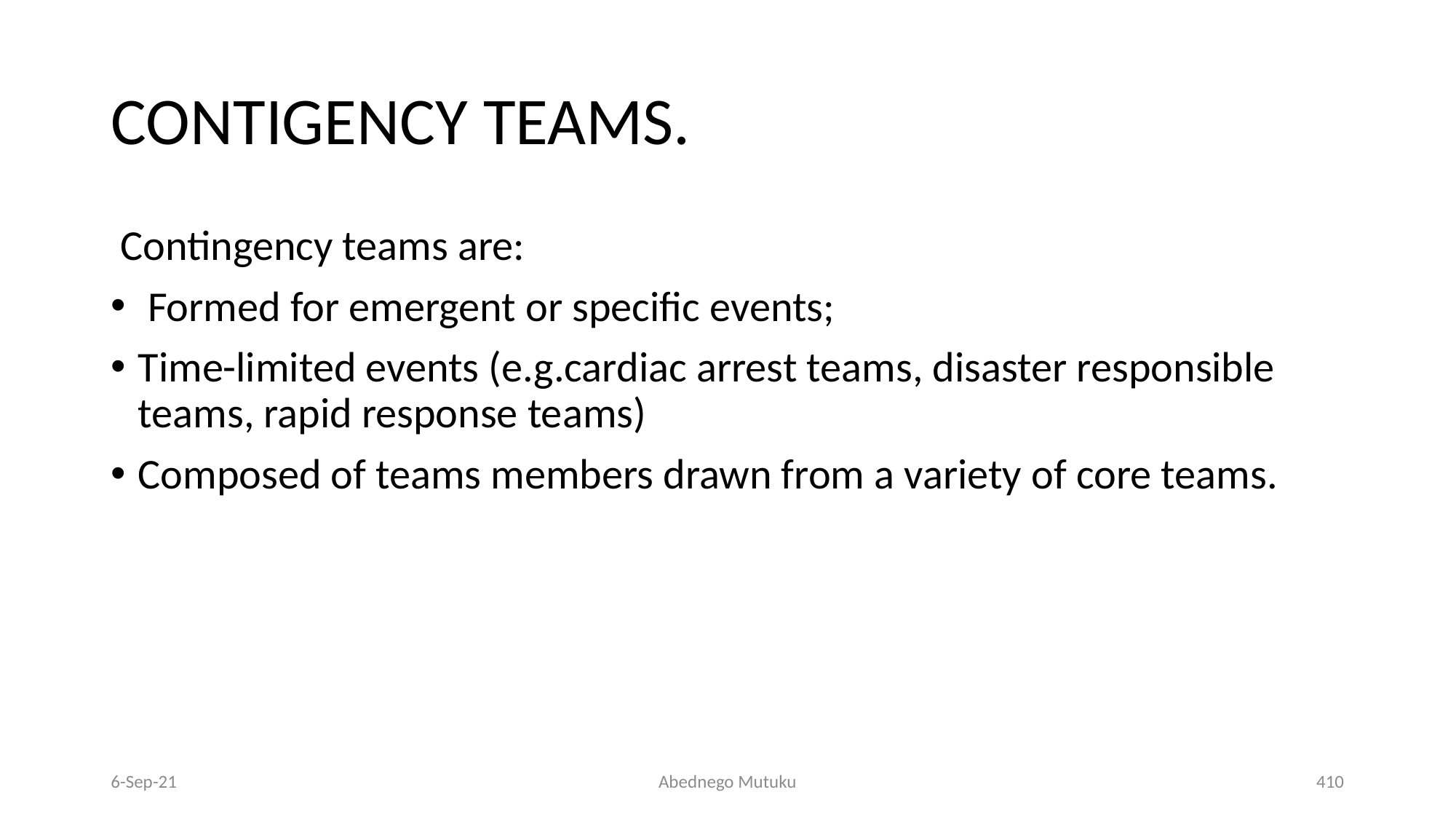

# CONTIGENCY TEAMS.
 Contingency teams are:
 Formed for emergent or specific events;
Time-limited events (e.g.cardiac arrest teams, disaster responsible teams, rapid response teams)
Composed of teams members drawn from a variety of core teams.
6-Sep-21
Abednego Mutuku
410